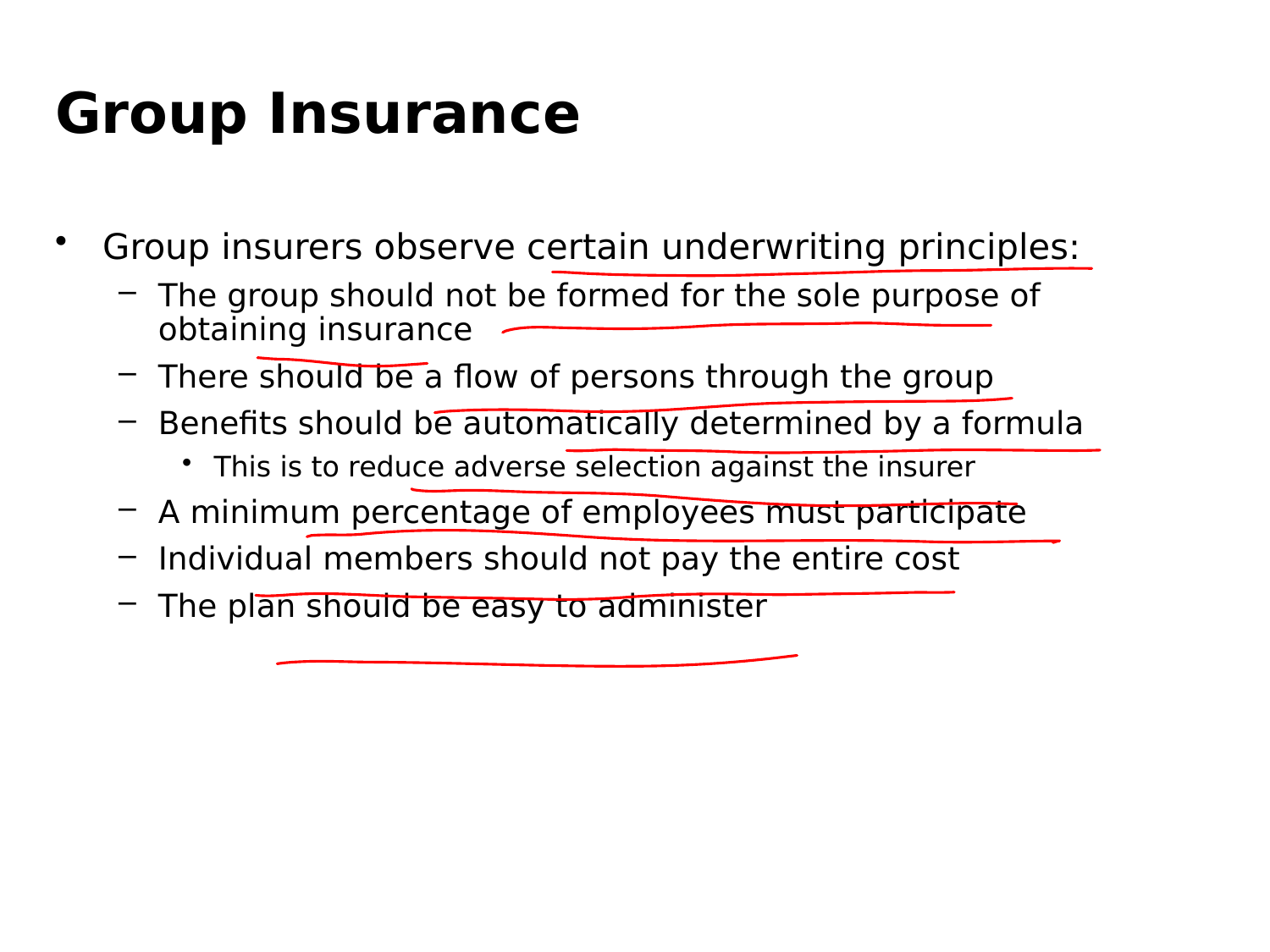

Group Insurance
Group insurers observe certain underwriting principles:
The group should not be formed for the sole purpose of obtaining insurance
There should be a flow of persons through the group
Benefits should be automatically determined by a formula
This is to reduce adverse selection against the insurer
A minimum percentage of employees must participate
Individual members should not pay the entire cost
The plan should be easy to administer